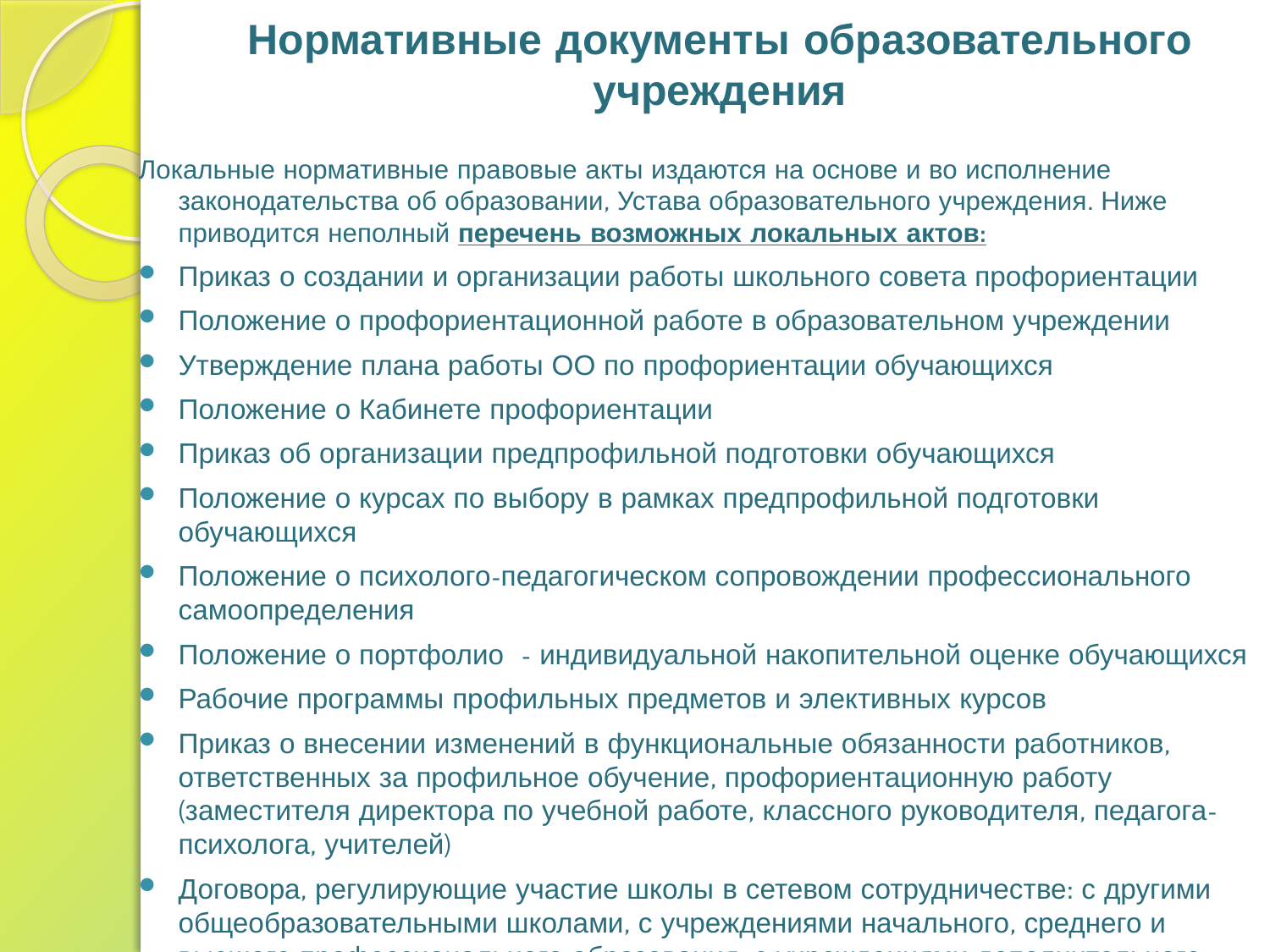

# Нормативные документы образовательного учреждения
Локальные нормативные правовые акты издаются на основе и во исполнение законодательства об образовании, Устава образовательного учреждения. Ниже приводится неполный перечень возможных локальных актов:
Приказ о создании и организации работы школьного совета профориентации
Положение о профориентационной работе в образовательном учреждении
Утверждение плана работы ОО по профориентации обучающихся
Положение о Кабинете профориентации
Приказ об организации предпрофильной подготовки обучающихся
Положение о курсах по выбору в рамках предпрофильной подготовки обучающихся
Положение о психолого-педагогическом сопровождении профессионального самоопределения
Положение о портфолио  - индивидуальной накопительной оценке обучающихся
Рабочие программы профильных предметов и элективных курсов
Приказ о внесении изменений в функциональные обязанности работников, ответственных за профильное обучение, профориентационную работу (заместителя директора по учебной работе, классного руководителя, педагога-психолога, учителей)
Договора, регулирующие участие школы в сетевом сотрудничестве: с другими общеобразовательными школами, с учреждениями начального, среднего и высшего профессионального образования, с учреждениями дополнительного образования, с другими организациями